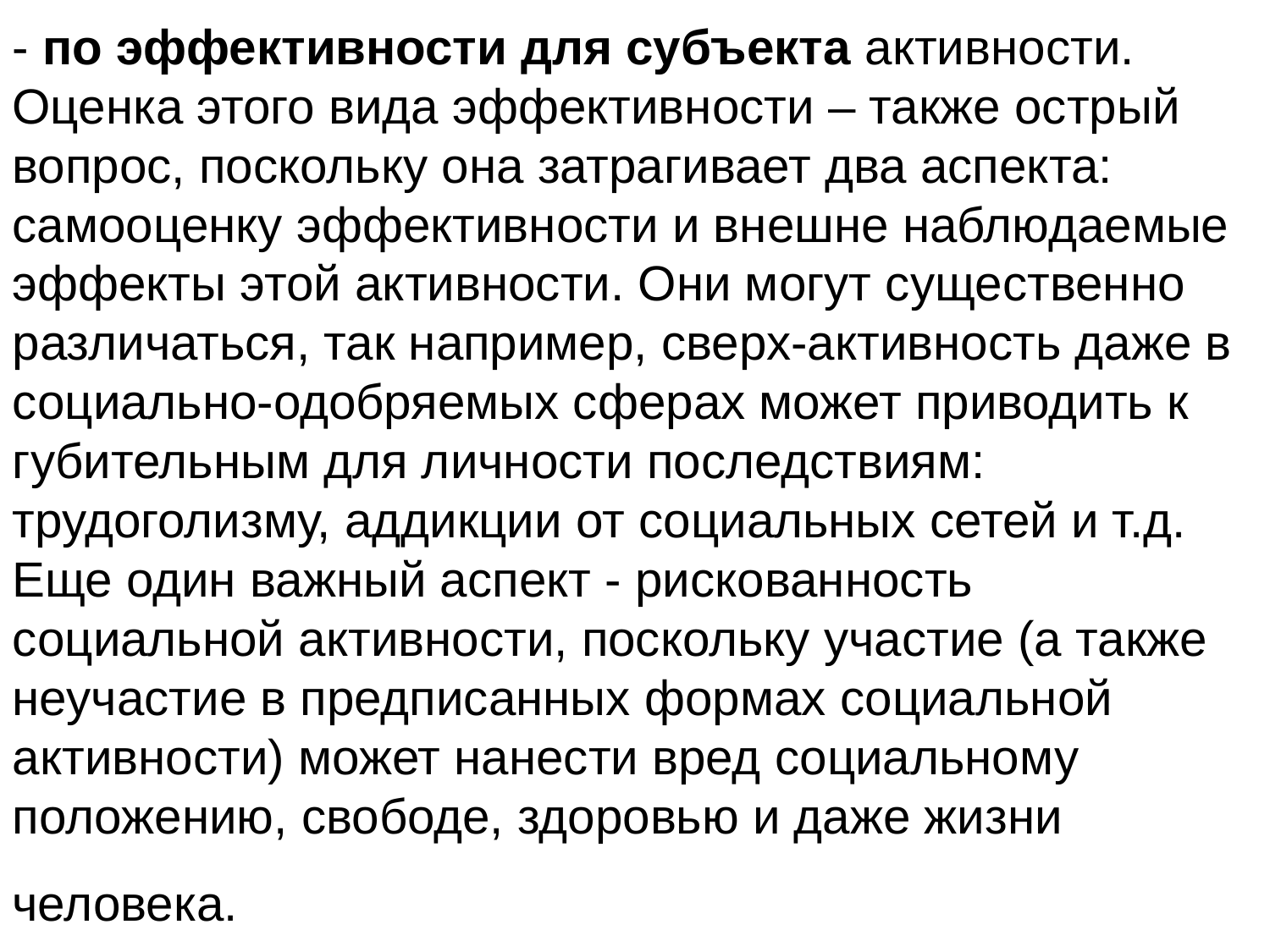

# - по эффективности для субъекта активности. Оценка этого вида эффективности – также острый вопрос, поскольку она затрагивает два аспекта: самооценку эффективности и внешне наблюдаемые эффекты этой активности. Они могут существенно различаться, так например, сверх-активность даже в социально-одобряемых сферах может приводить к губительным для личности последствиям: трудоголизму, аддикции от социальных сетей и т.д. Еще один важный аспект - рискованность социальной активности, поскольку участие (а также неучастие в предписанных формах социальной активности) может нанести вред социальному положению, свободе, здоровью и даже жизни человека.